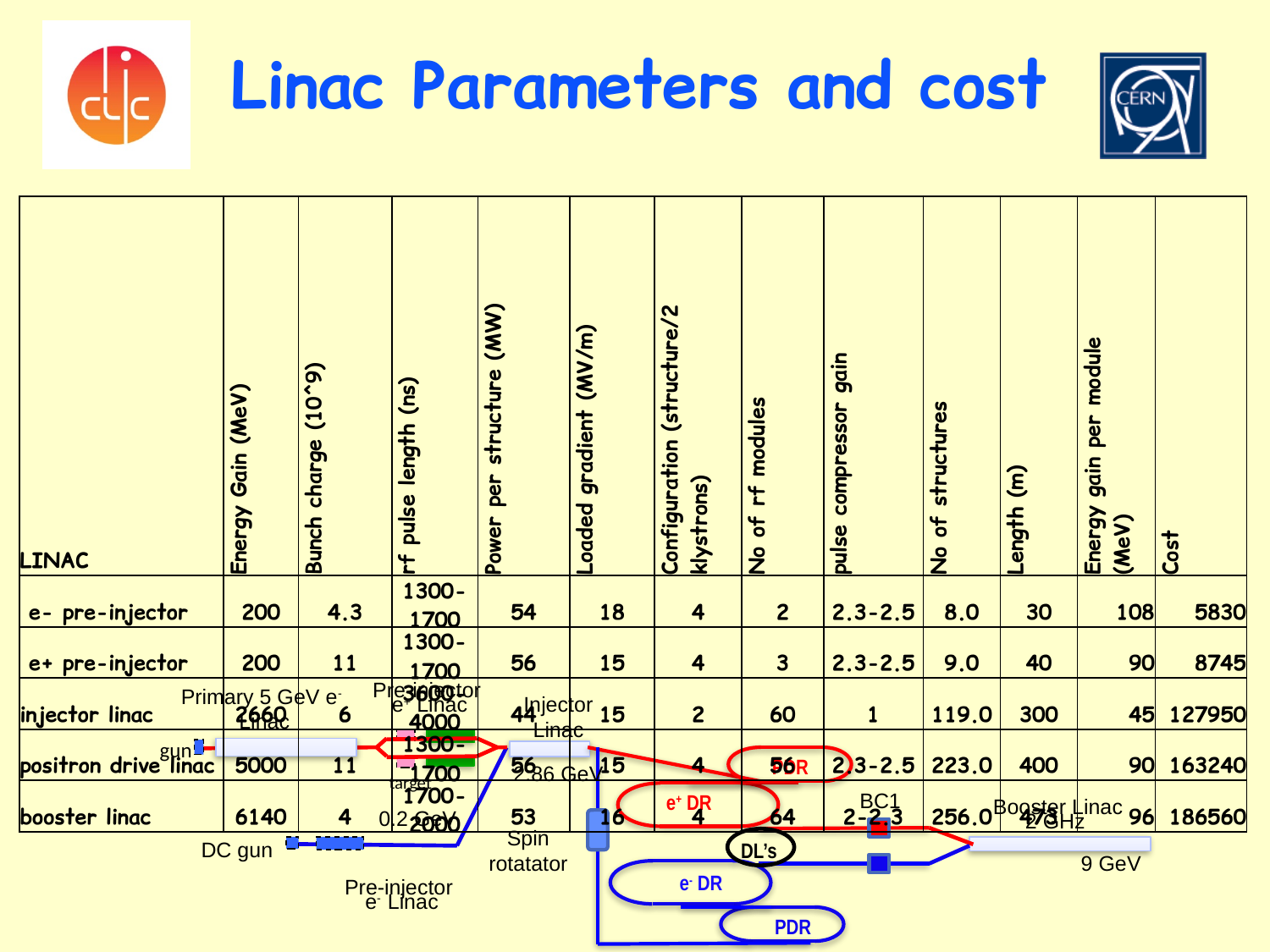

# Linac Parameters and cost
| LINAC | Energy Gain (MeV) | Bunch charge (10^9) | rf pulse length (ns) | Power per structure (MW) | Loaded gradient (MV/m) | Configuration (structure/2 klystrons) | No of rf modules | pulse compressor gain | No of structures | Length (m) | Energy gain per module (MeV) | Cost |
| --- | --- | --- | --- | --- | --- | --- | --- | --- | --- | --- | --- | --- |
| e- pre-injector | 200 | 4.3 | 1300-1700 | 54 | 18 | 4 | 2 | 2.3-2.5 | 8.0 | 30 | 108 | 5830 |
| e+ pre-injector | 200 | 11 | 1300-1700 | 56 | 15 | 4 | 3 | 2.3-2.5 | 9.0 | 40 | 90 | 8745 |
| injector linac | 2660 | 6 | 3600-4000 | 44 | 15 | 2 | 60 | 1 | 119.0 | 300 | 45 | 127950 |
| positron drive linac | 5000 | 11 | 1300-1700 | 56 | 15 | 4 | 56 | 2.3-2.5 | 223.0 | 400 | 90 | 163240 |
| booster linac | 6140 | 4 | 1700-2000 | 53 | 16 | 4 | 64 | 2-2.3 | 256.0 | 473 | 96 | 186560 |
Pre-injector
e+ Linac
Primary 5 GeV e-  Linac
Injector Linac

gun

 PDR

target
2.86 GeV
Booster Linac
2 GHz
e+ DR

BC1
0.2 GeV
Spin rotatator

DL’s

DC gun

Pre-injector
 e-  Linac

9 GeV

e- DR

 PDR